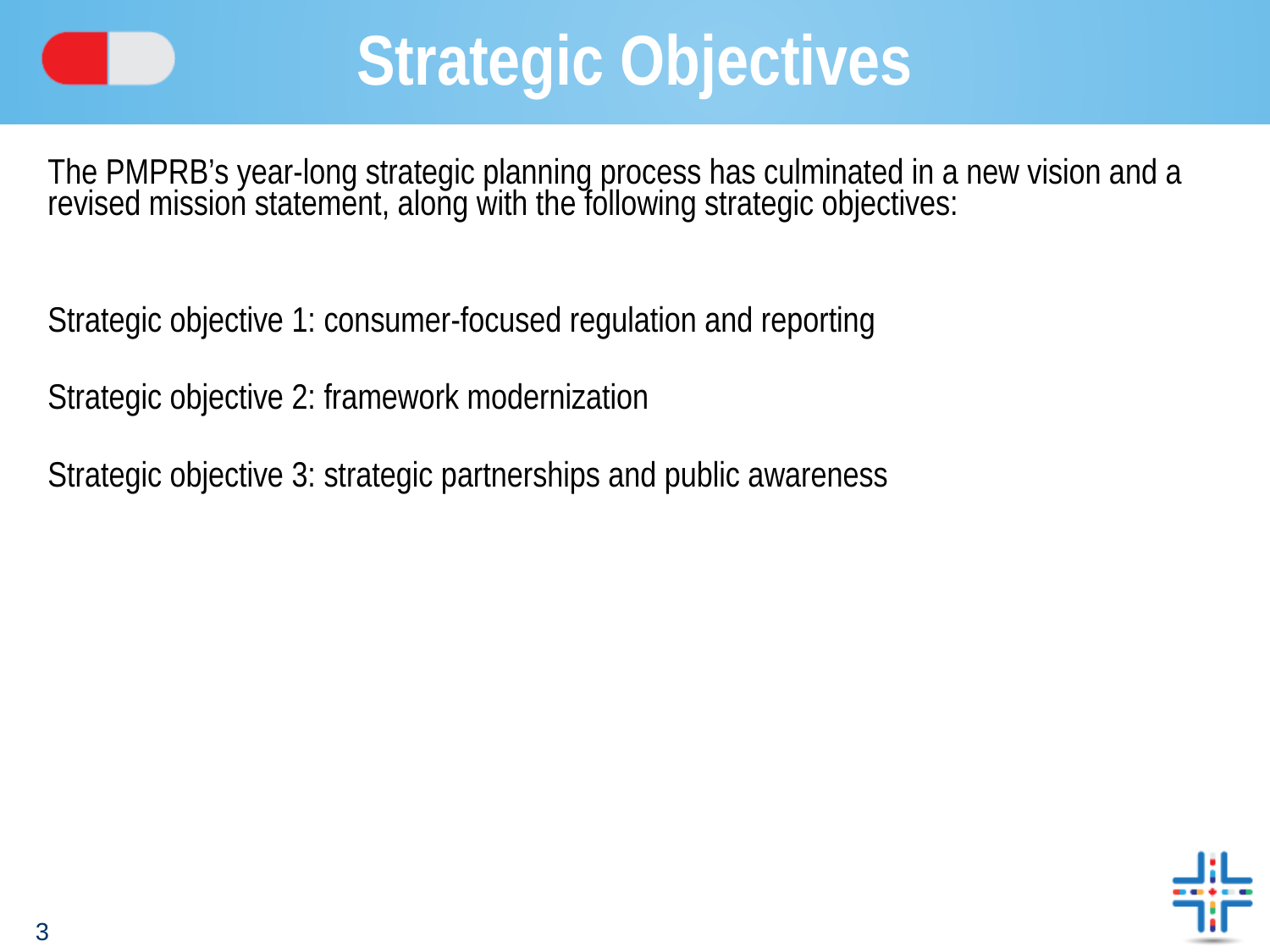

# Strategic Objectives
The PMPRB’s year-long strategic planning process has culminated in a new vision and a revised mission statement, along with the following strategic objectives:

Strategic objective 1: consumer-focused regulation and reporting

Strategic objective 2: framework modernization

Strategic objective 3: strategic partnerships and public awareness

3